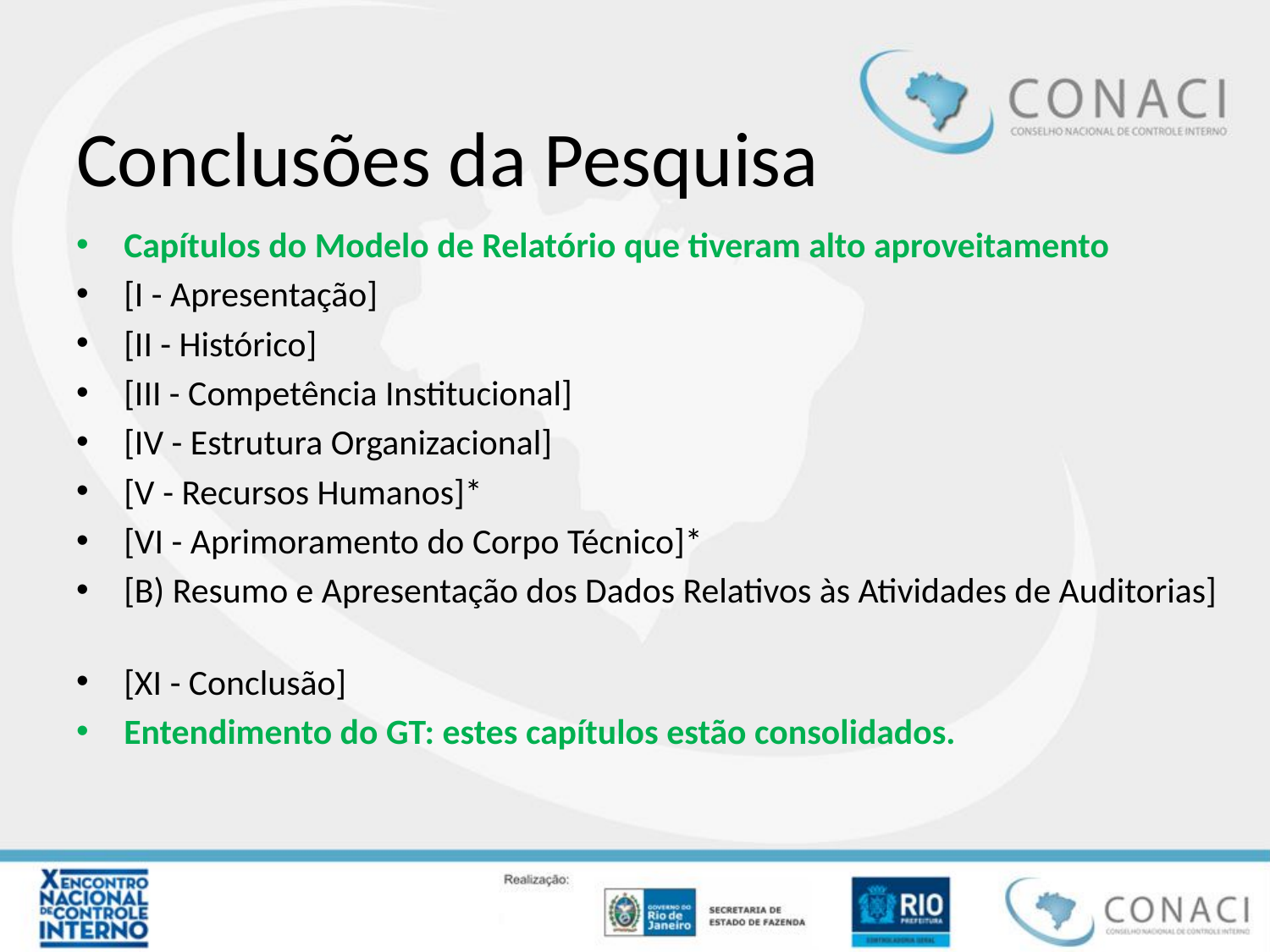

# Conclusões da Pesquisa
Capítulos do Modelo de Relatório que tiveram alto aproveitamento
[I - Apresentação]
[II - Histórico]
[III - Competência Institucional]
[IV - Estrutura Organizacional]
[V - Recursos Humanos]*
[VI - Aprimoramento do Corpo Técnico]*
[B) Resumo e Apresentação dos Dados Relativos às Atividades de Auditorias]
[XI - Conclusão]
Entendimento do GT: estes capítulos estão consolidados.